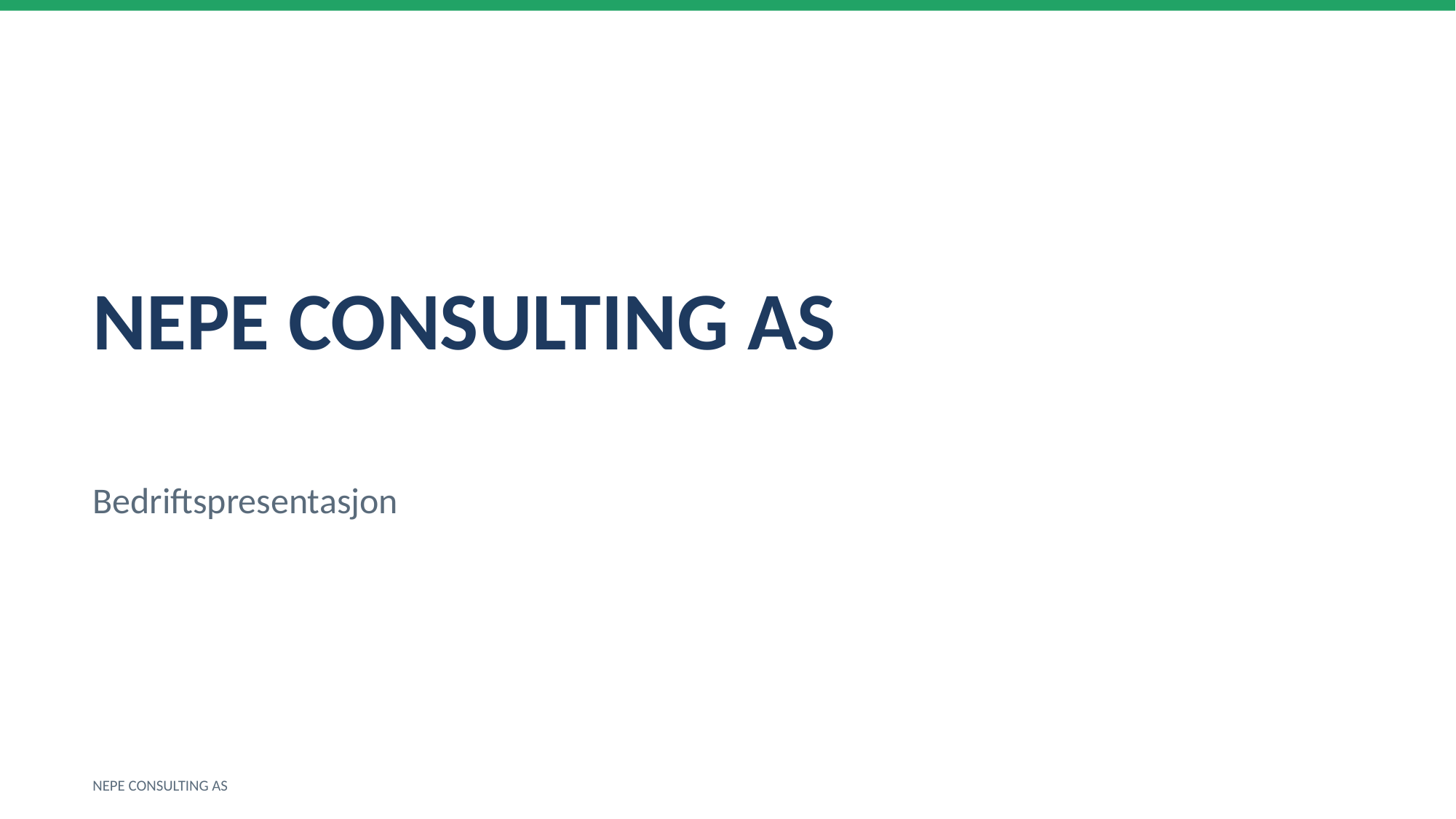

NEPE CONSULTING AS
Bedriftspresentasjon
NEPE CONSULTING AS